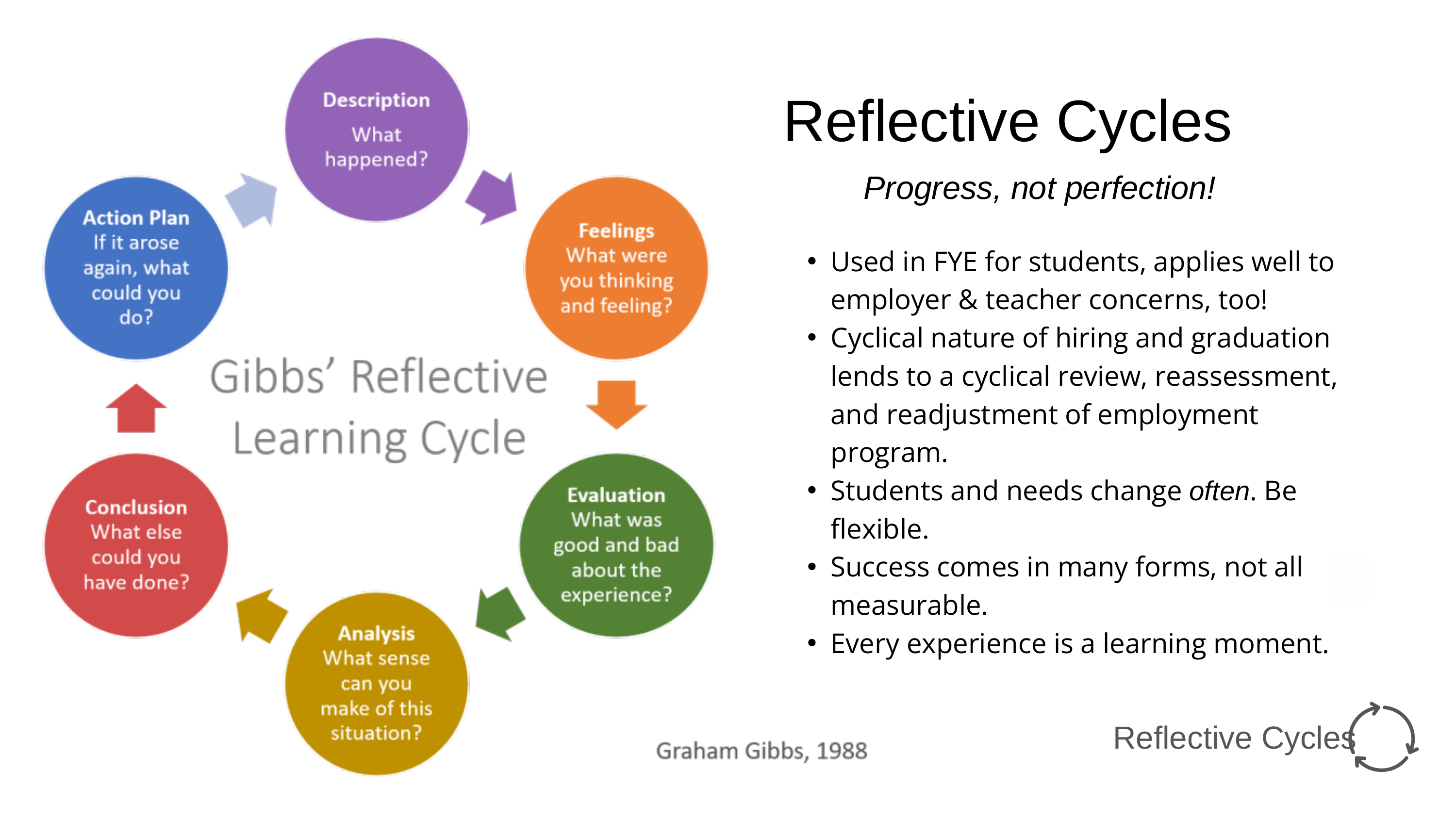

Reflective Cycles
Progress, not perfection!
Used in FYE for students, applies well to employer & teacher concerns, too!
Cyclical nature of hiring and graduation lends to a cyclical review, reassessment, and readjustment of employment program.
Students and needs change often. Be flexible.
Success comes in many forms, not all measurable.
Every experience is a learning moment.

Reflective Cycles